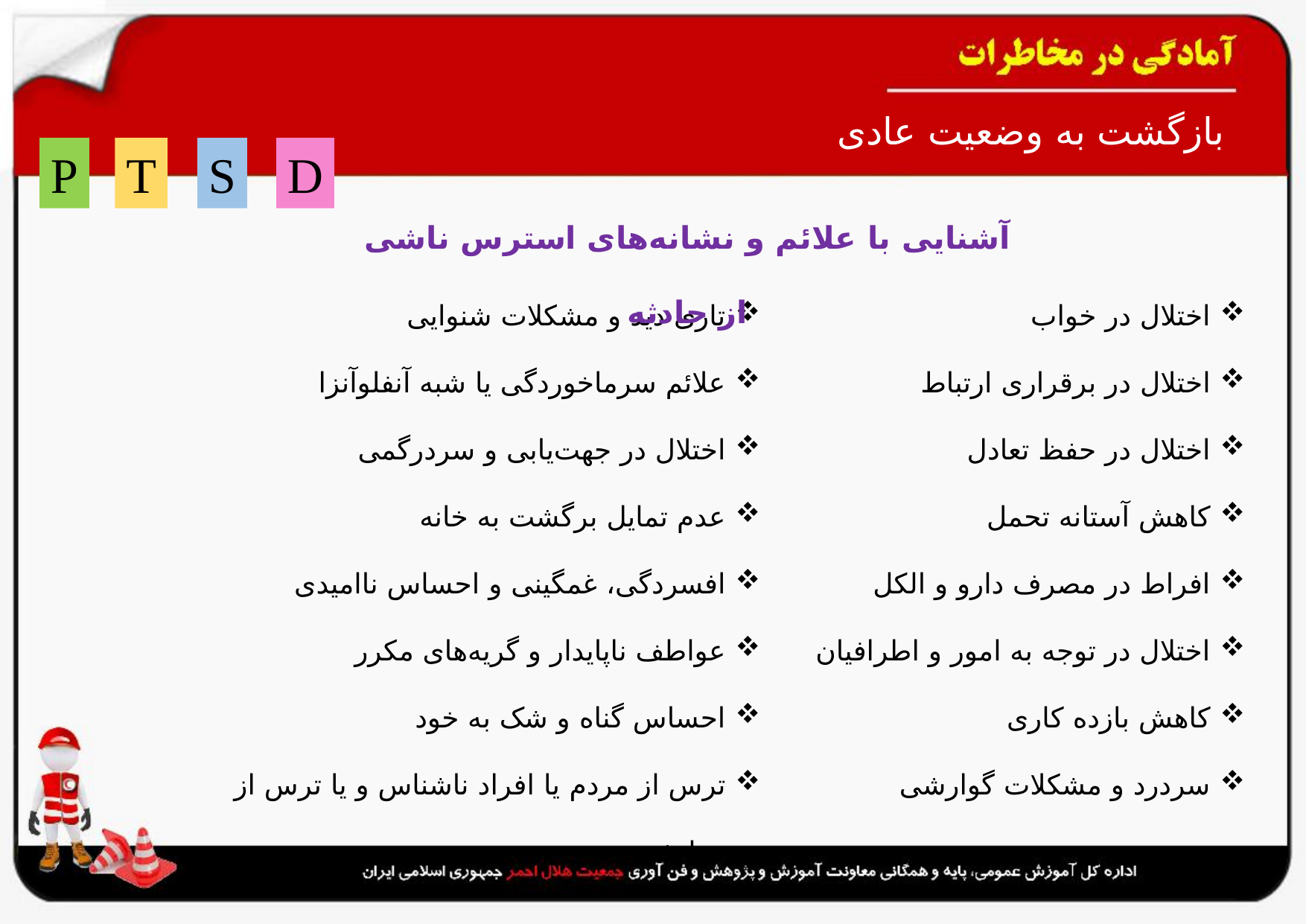

# بازگشت به وضعیت عادی
P
T
S
D
آشنایی با علائم و نشانه‌های استرس ناشی از حادثه
تاری دید و مشکلات شنوایی
علائم سرماخوردگی یا شبه آنفلوآنزا
اختلال در جهت‌یابی و سردرگمی
عدم تمایل برگشت به خانه
افسردگی‌، غمگینی و احساس ناامیدی
عواطف ناپایدار و گریه‌های مکرر
احساس گناه و شک به خود
ترس از مردم‌ یا افراد ناشناس و یا ترس از تنها شدن
اختلال در خواب
اختلال در برقراری ارتباط
اختلال در حفظ تعادل
کاهش آستانه تحمل
افراط در مصرف دارو و الکل
اختلال در توجه به امور و اطرافیان
کاهش بازده کاری
سردرد و مشکلات گوارشی